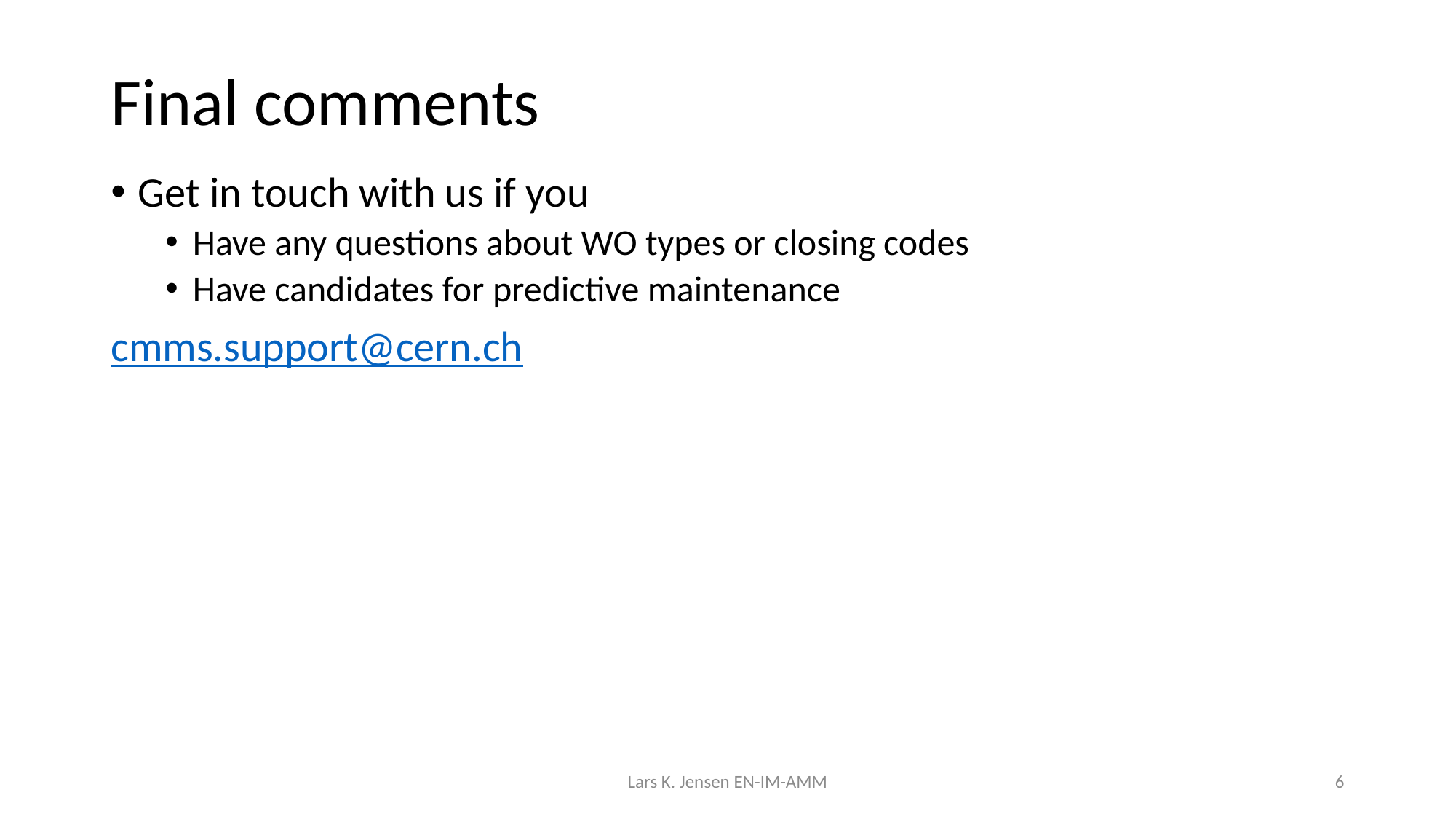

# Final comments
Get in touch with us if you
Have any questions about WO types or closing codes
Have candidates for predictive maintenance
cmms.support@cern.ch

Lars K. Jensen EN-IM-AMM
6